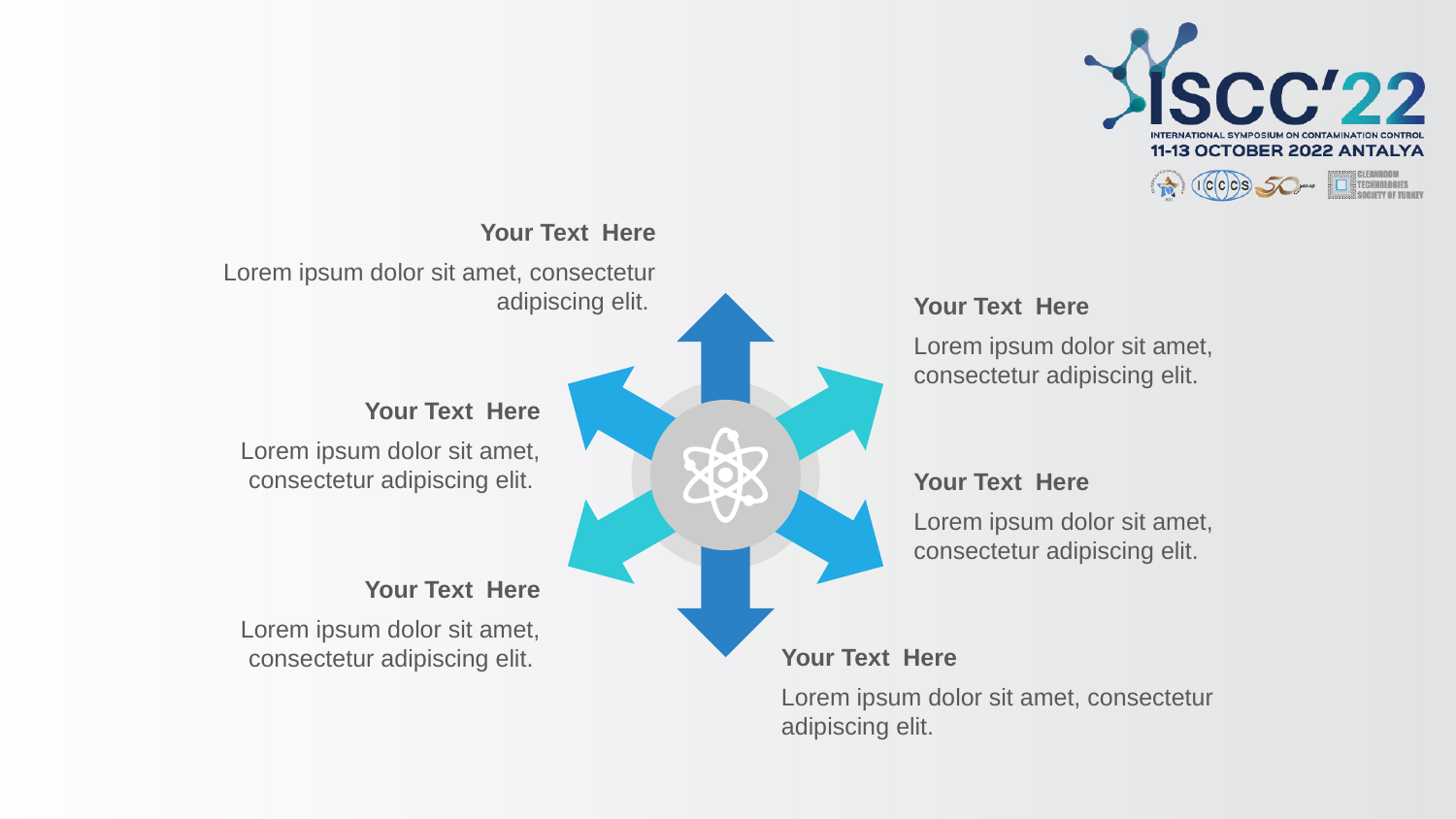

#

Your Text  Here
Lorem ipsum dolor sit amet, consectetur adipiscing elit.
Your Text  Here
Lorem ipsum dolor sit amet, consectetur adipiscing elit.

Your Text  Here
Lorem ipsum dolor sit amet, consectetur adipiscing elit.

Your Text  Here
Lorem ipsum dolor sit amet, consectetur adipiscing elit.
Your Text  Here
Lorem ipsum dolor sit amet, consectetur adipiscing elit.
Your Text  Here
Lorem ipsum dolor sit amet, consectetur adipiscing elit.